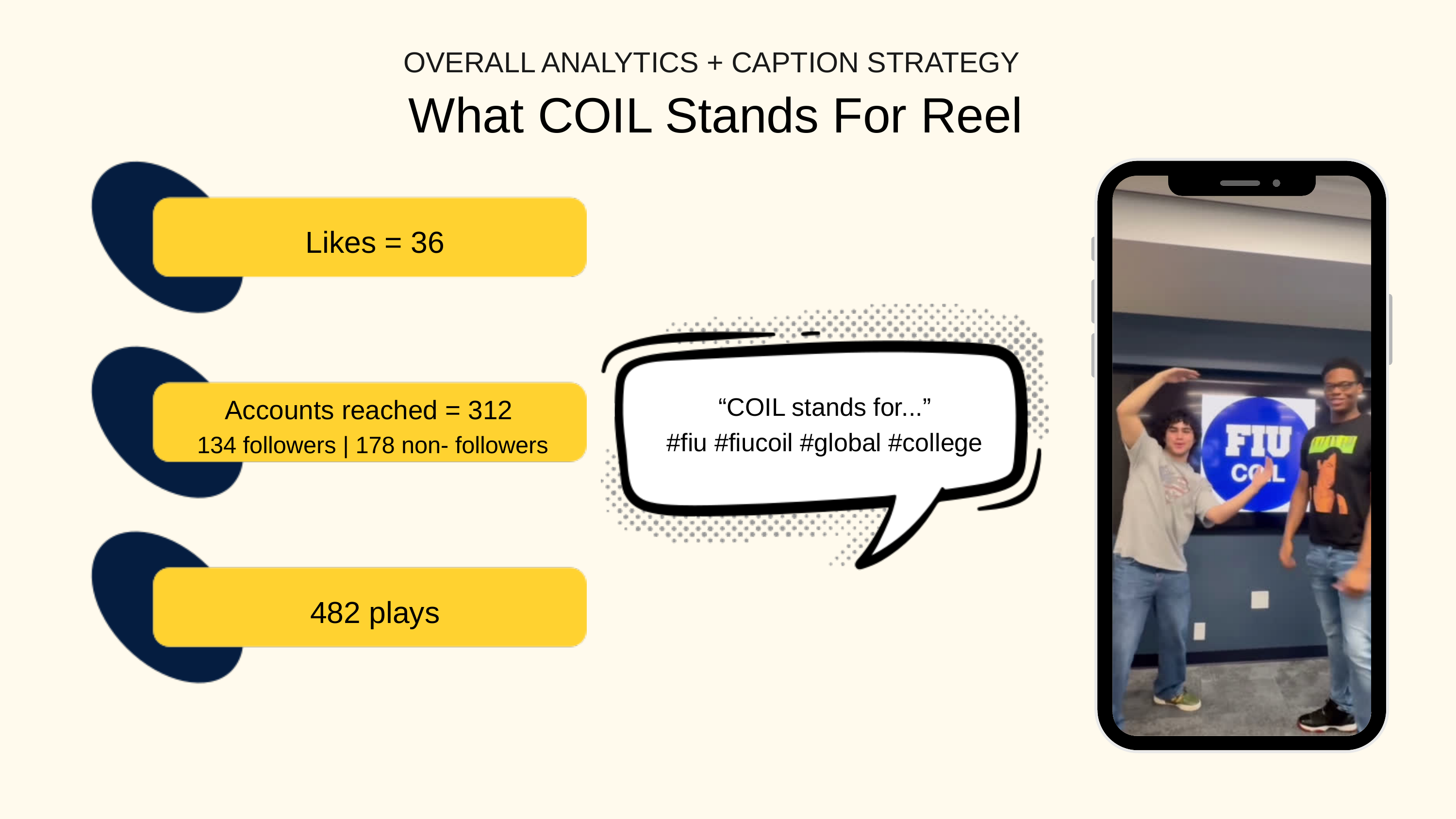

OVERALL ANALYTICS + CAPTION STRATEGY
What COIL Stands For Reel

Likes = 36

“COIL stands for...”
#fiu #fiucoil #global #college
Accounts reached = 312
134 followers | 178 non- followers
482 plays